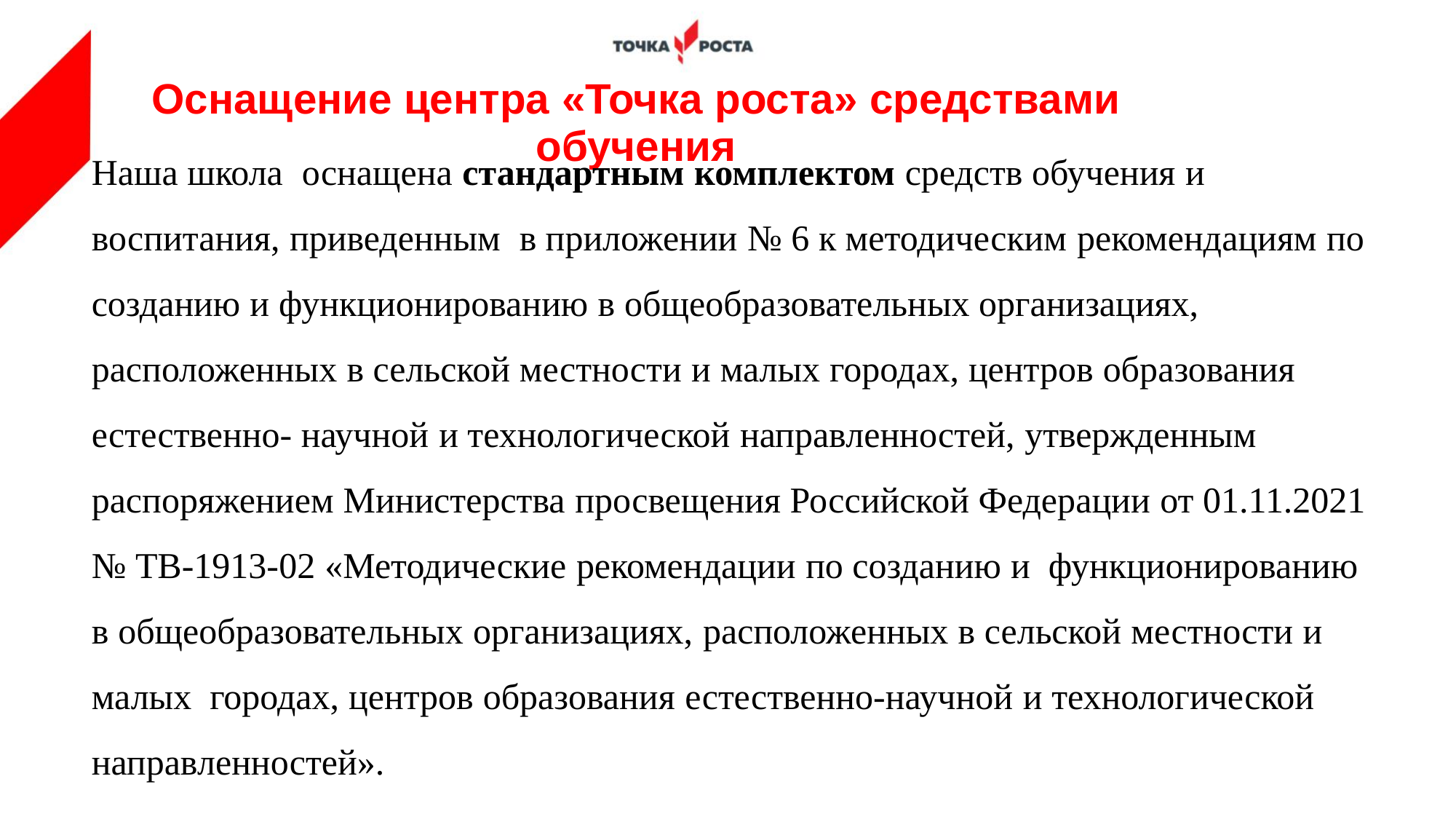

Оснащение центра «Точка роста» средствами обучения
Наша школа  оснащена стандартным комплектом средств обучения и воспитания, приведенным  в приложении № 6 к методическим рекомендациям по созданию и функционированию в общеобразовательных организациях, расположенных в сельской местности и малых городах, центров образования естественно- научной и технологической направленностей, утвержденным распоряжением Министерства просвещения Российской Федерации от 01.11.2021 № ТВ-1913-02 «Методические рекомендации по созданию и  функционированию в общеобразовательных организациях, расположенных в сельской местности и малых  городах, центров образования естественно-научной и технологической направленностей».